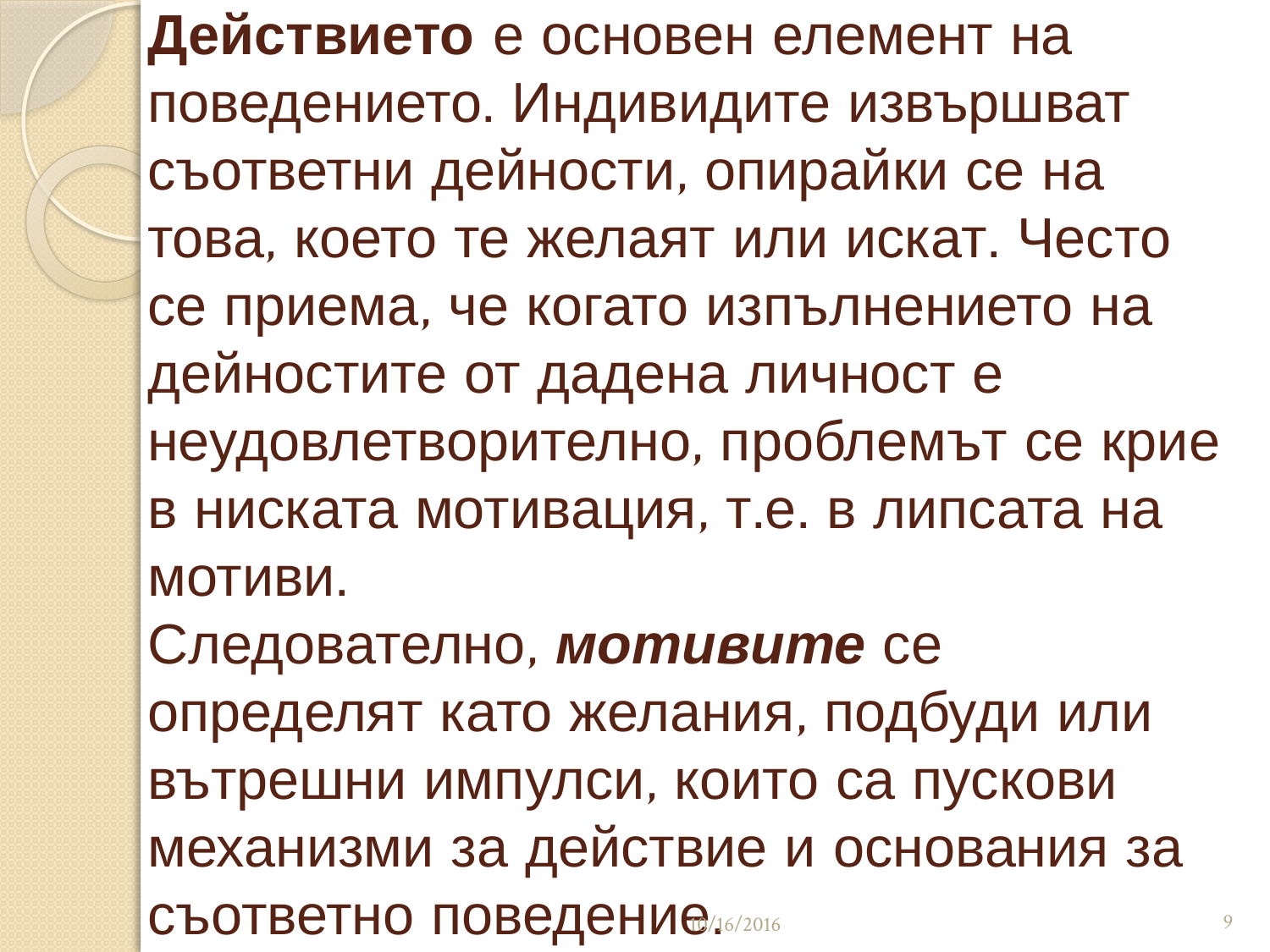

# Действието е основен елемент на поведението. Индивидите извършват съответни дейности, опирайки се на това, което те желаят или искат. Често се приема, че когато изпълнението на дейностите от дадена личност е неудовлетворително, проблемът се крие в ниската мотивация, т.е. в липсата на мотиви. Следователно, мотивите се определят като желания, подбуди или вътрешни импулси, които са пускови механизми за действие и основания за съответно поведение.
10/16/2016
9